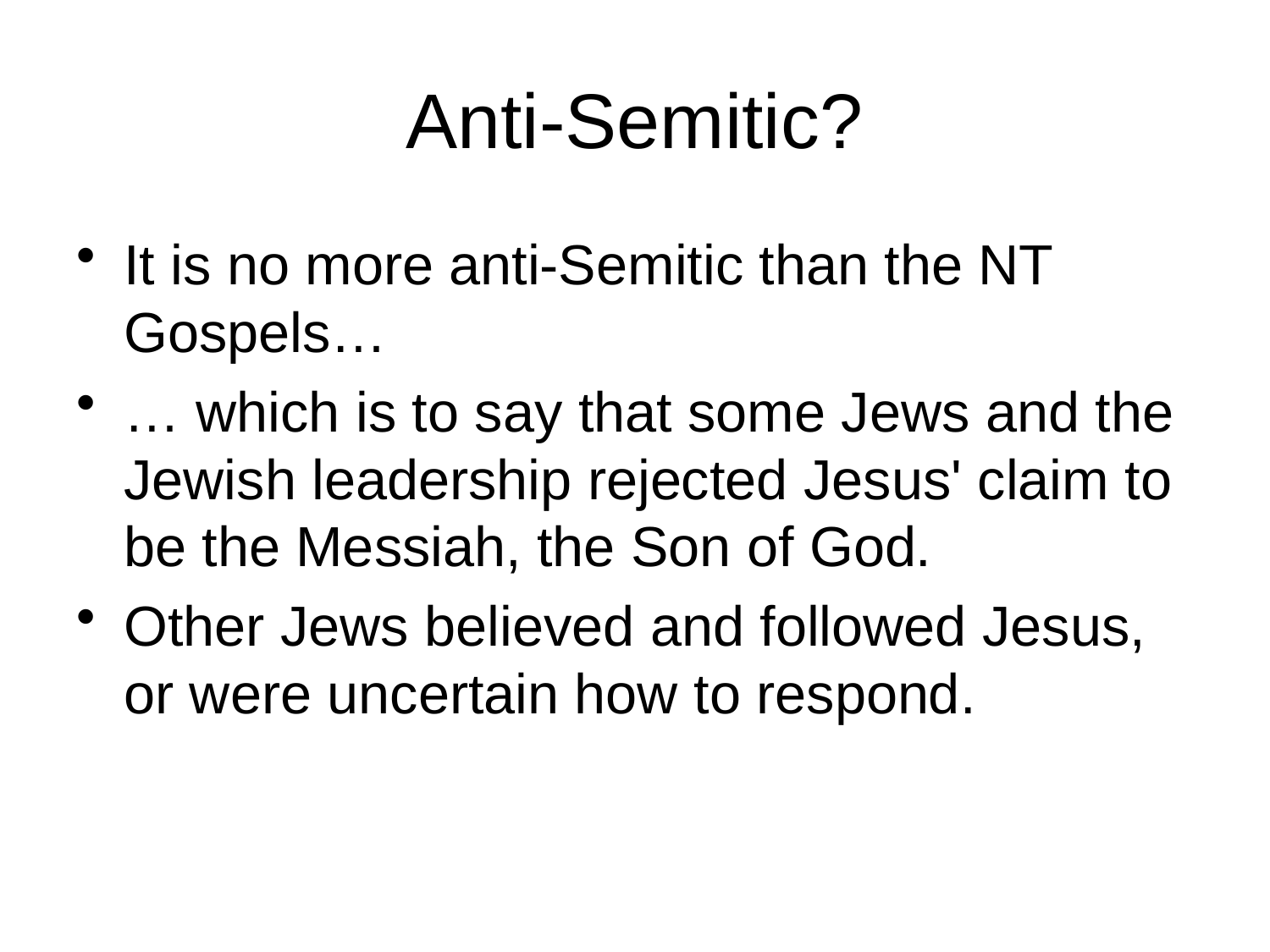

# Anti-Semitic?
It is no more anti-Semitic than the NT Gospels…
… which is to say that some Jews and the Jewish leadership rejected Jesus' claim to be the Messiah, the Son of God.
Other Jews believed and followed Jesus, or were uncertain how to respond.